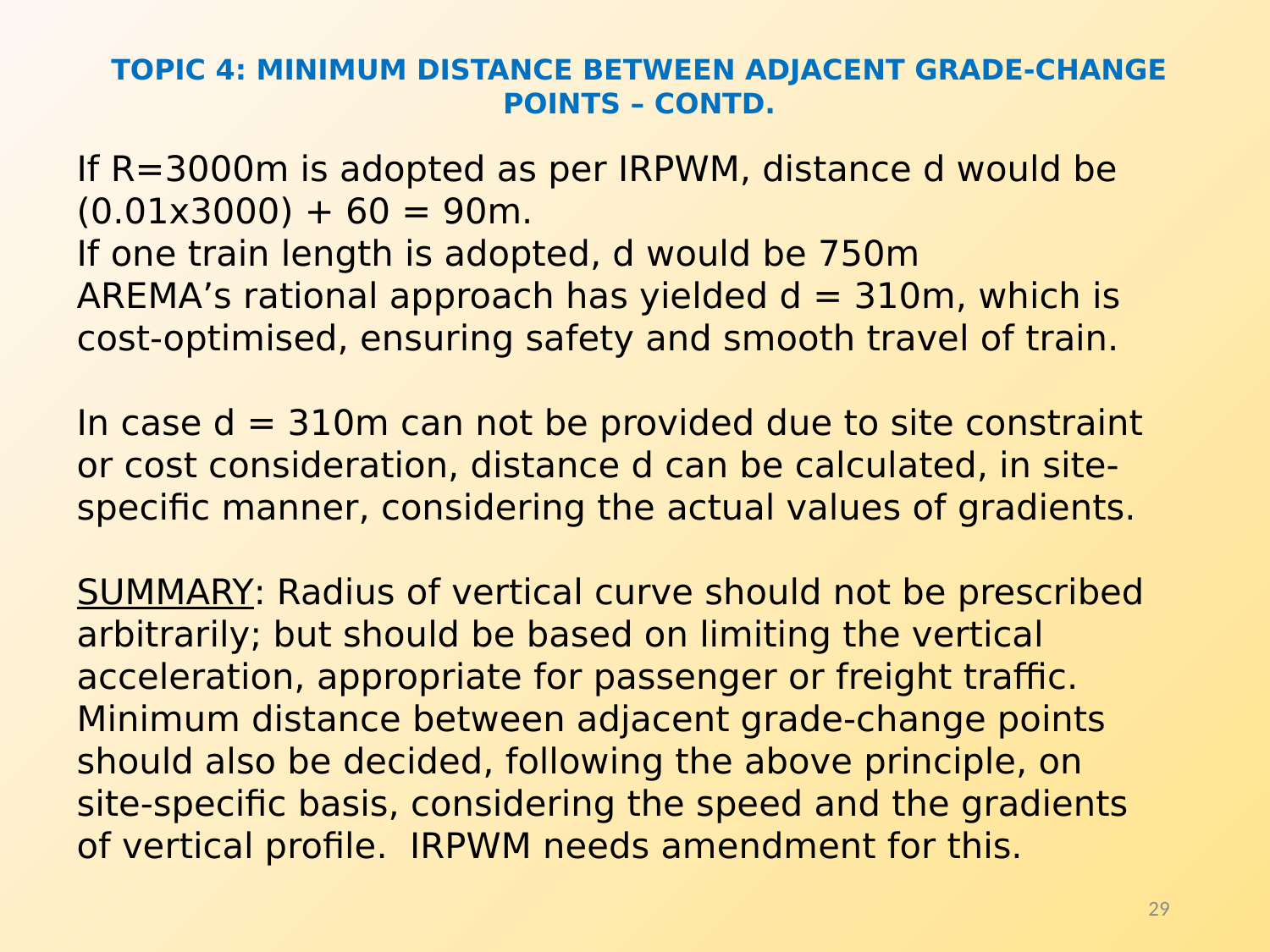

Topic 4: minimum distance between adjacent grade-change points – Contd.
If R=3000m is adopted as per IRPWM, distance d would be (0.01x3000) + 60 = 90m.
If one train length is adopted, d would be 750m
AREMA’s rational approach has yielded d = 310m, which is cost-optimised, ensuring safety and smooth travel of train.

In case d = 310m can not be provided due to site constraint or cost consideration, distance d can be calculated, in site-specific manner, considering the actual values of gradients.

SUMMARY: Radius of vertical curve should not be prescribed arbitrarily; but should be based on limiting the vertical acceleration, appropriate for passenger or freight traffic.  Minimum distance between adjacent grade-change points should also be decided, following the above principle, on site-specific basis, considering the speed and the gradients of vertical profile.  IRPWM needs amendment for this.
29